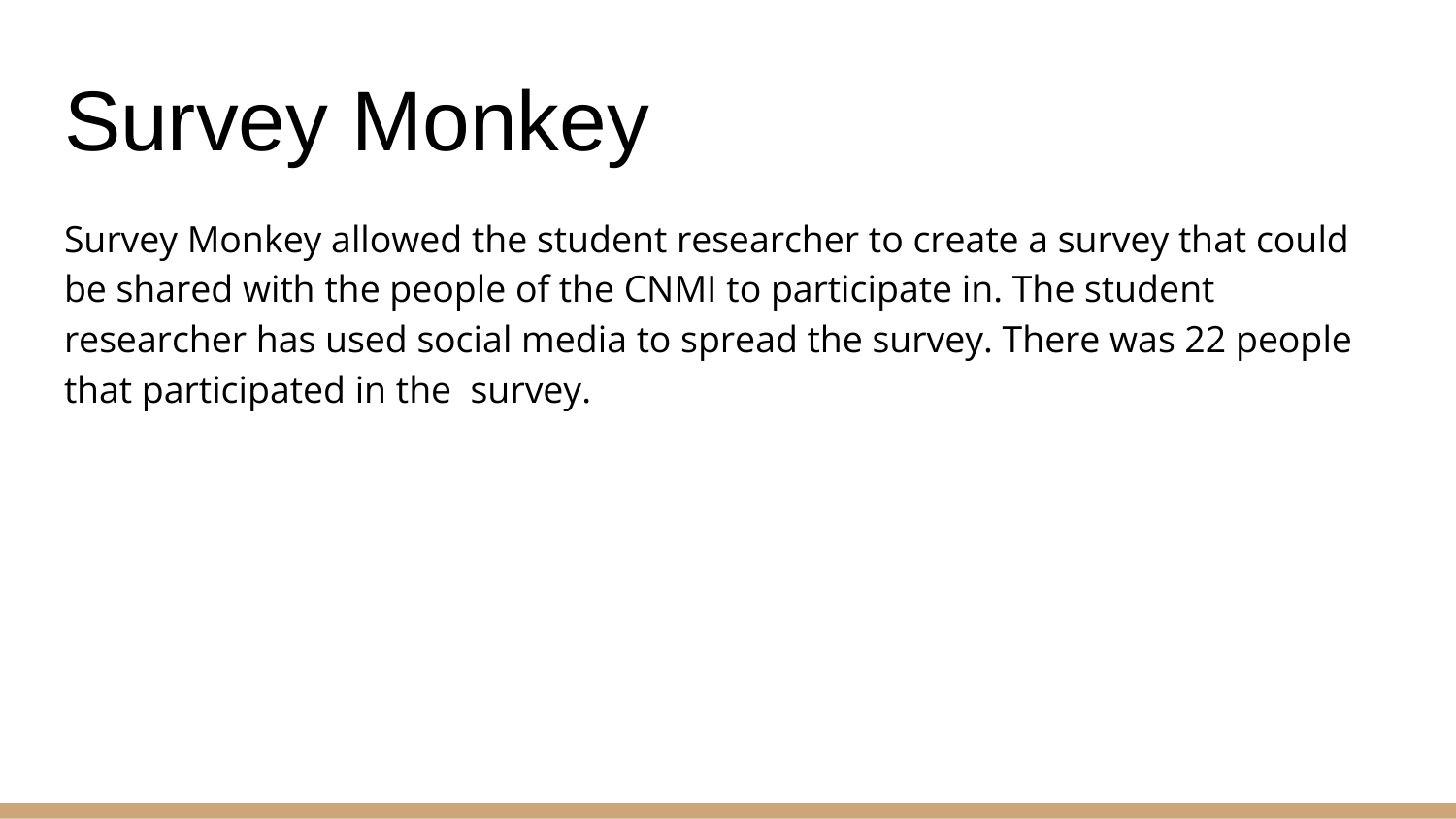

# Survey Monkey
Survey Monkey allowed the student researcher to create a survey that could be shared with the people of the CNMI to participate in. The student researcher has used social media to spread the survey. There was 22 people that participated in the  survey.